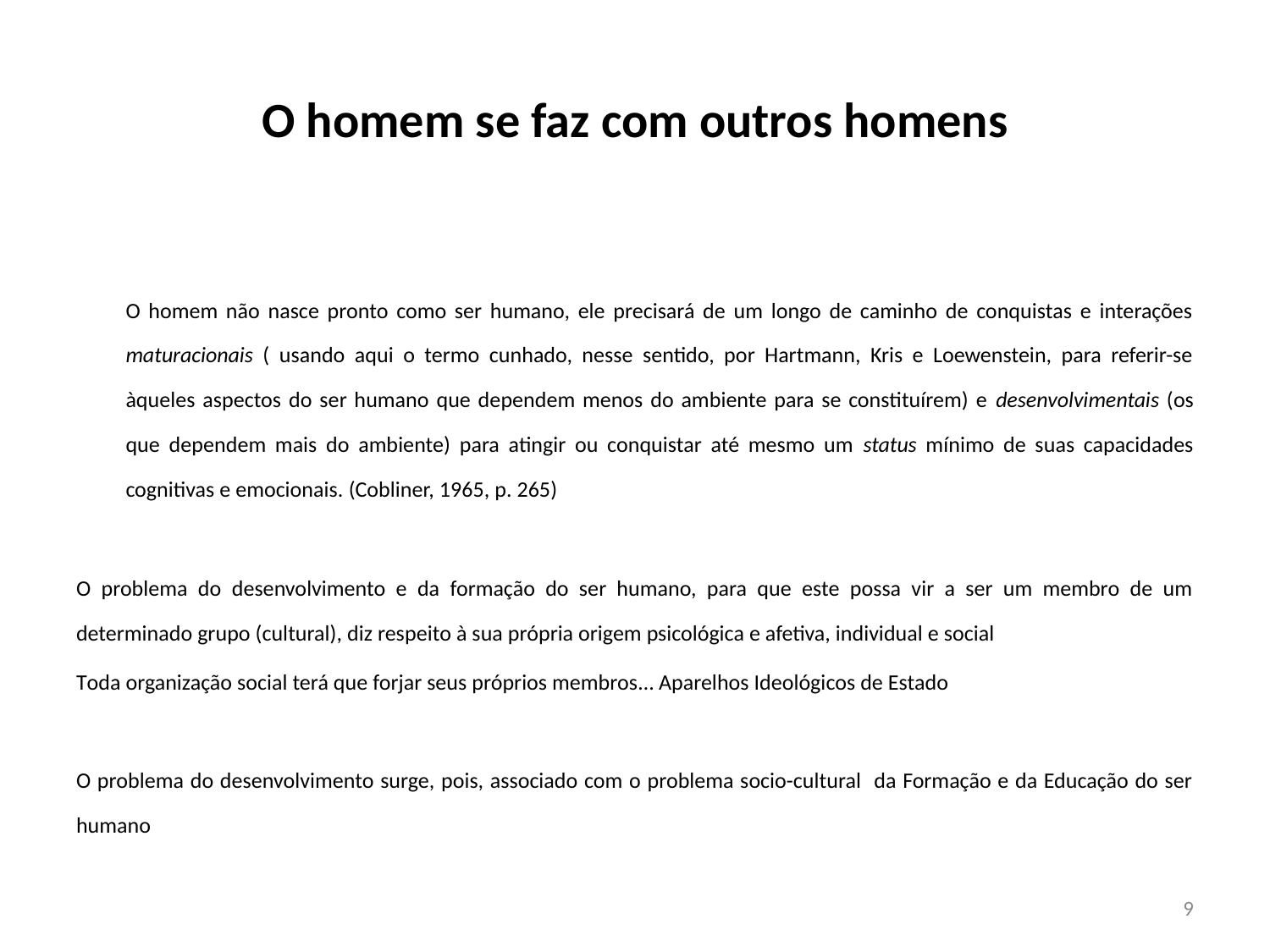

# O homem se faz com outros homens

	O homem não nasce pronto como ser humano, ele precisará de um longo de caminho de conquistas e interações maturacionais ( usando aqui o termo cunhado, nesse sentido, por Hartmann, Kris e Loewenstein, para referir-se àqueles aspectos do ser humano que dependem menos do ambiente para se constituírem) e desenvolvimentais (os que dependem mais do ambiente) para atingir ou conquistar até mesmo um status mínimo de suas capacidades cognitivas e emocionais. (Cobliner, 1965, p. 265)

O problema do desenvolvimento e da formação do ser humano, para que este possa vir a ser um membro de um determinado grupo (cultural), diz respeito à sua própria origem psicológica e afetiva, individual e social
Toda organização social terá que forjar seus próprios membros… Aparelhos Ideológicos de Estado

O problema do desenvolvimento surge, pois, associado com o problema socio-cultural  da Formação e da Educação do ser humano

9